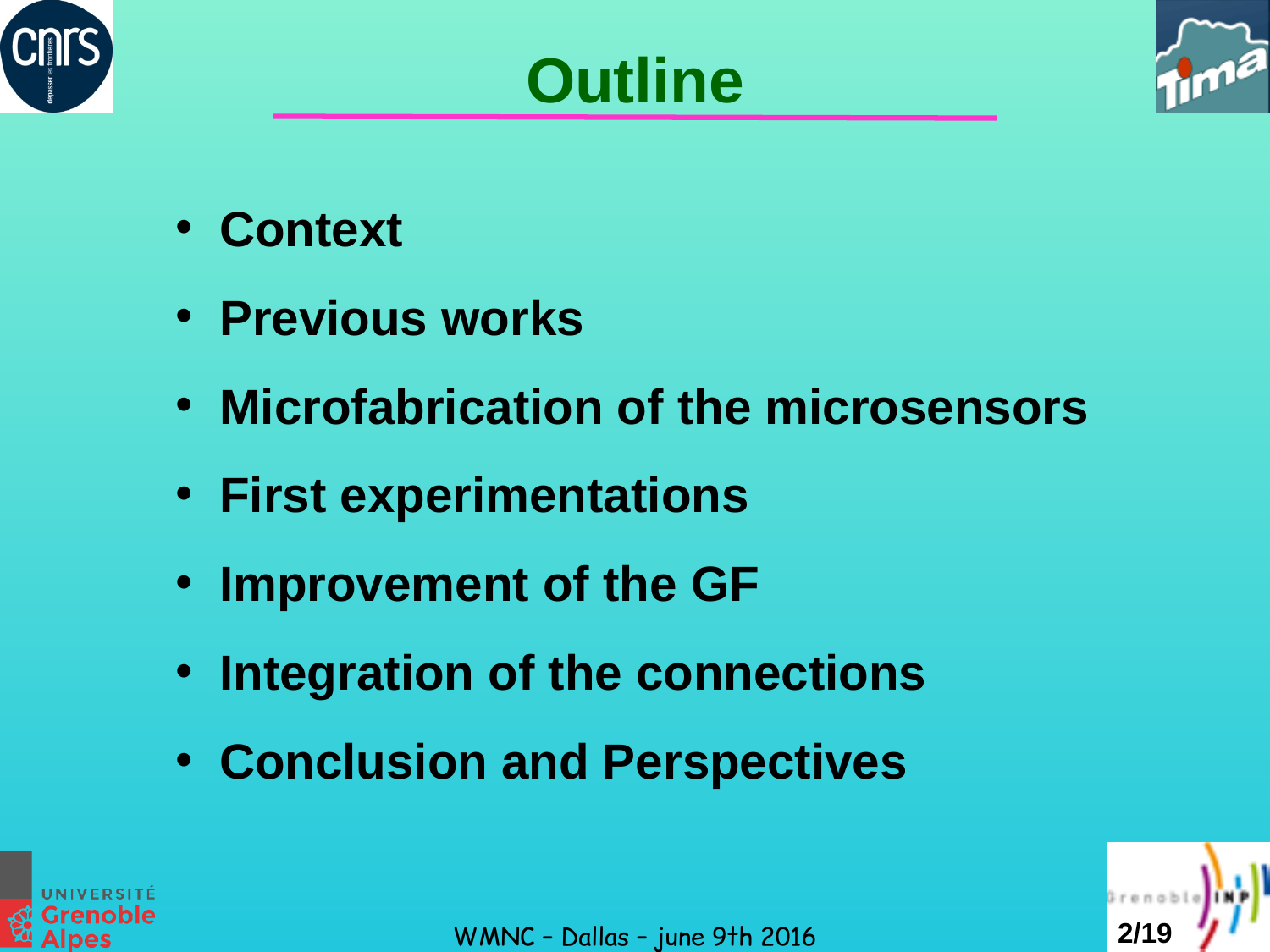

Outline

 Context
 Previous works
 Microfabrication of the microsensors
 First experimentations
 Improvement of the GF
 Integration of the connections
 Conclusion and Perspectives
2/19